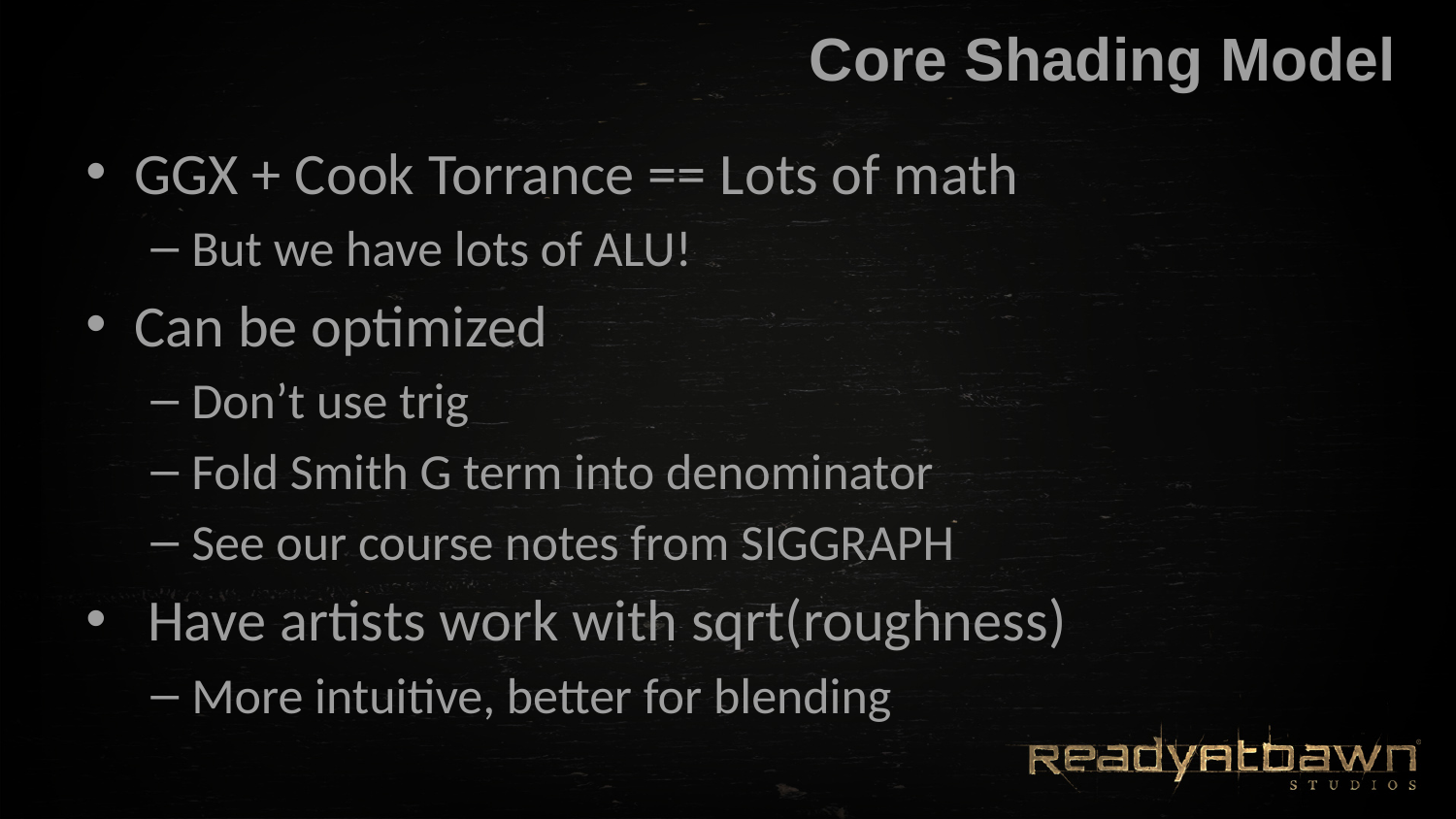

# Core Shading Model
GGX + Cook Torrance == Lots of math
But we have lots of ALU!
Can be optimized
Don’t use trig
Fold Smith G term into denominator
See our course notes from SIGGRAPH
 Have artists work with sqrt(roughness)
More intuitive, better for blending